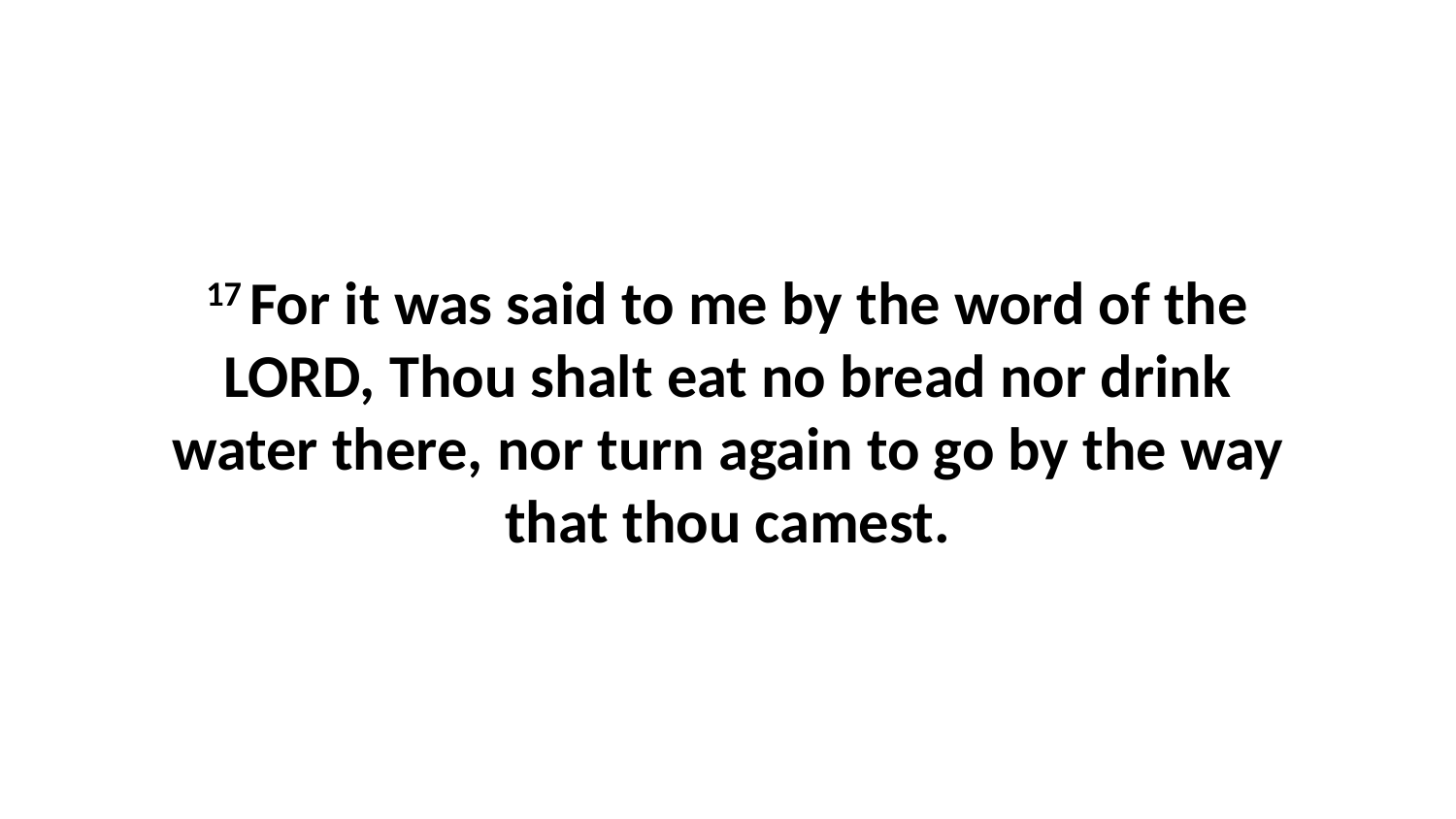

17 For it was said to me by the word of the LORD, Thou shalt eat no bread nor drink water there, nor turn again to go by the way that thou camest.